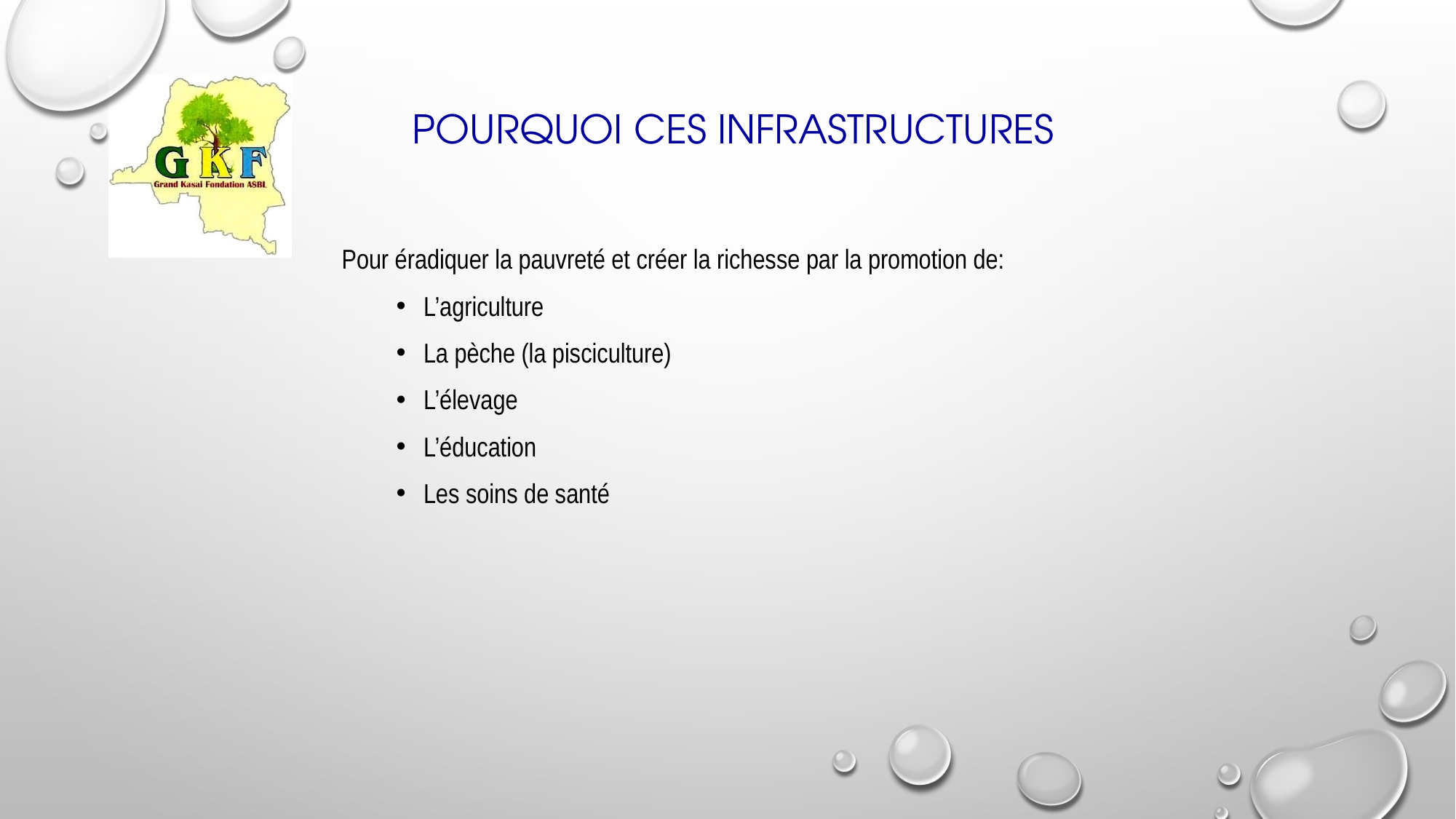

# POURQUOI CES INFRASTRUCTURES
Pour éradiquer la pauvreté et créer la richesse par la promotion de:
L’agriculture
La pèche (la pisciculture)
L’élevage
L’éducation
Les soins de santé